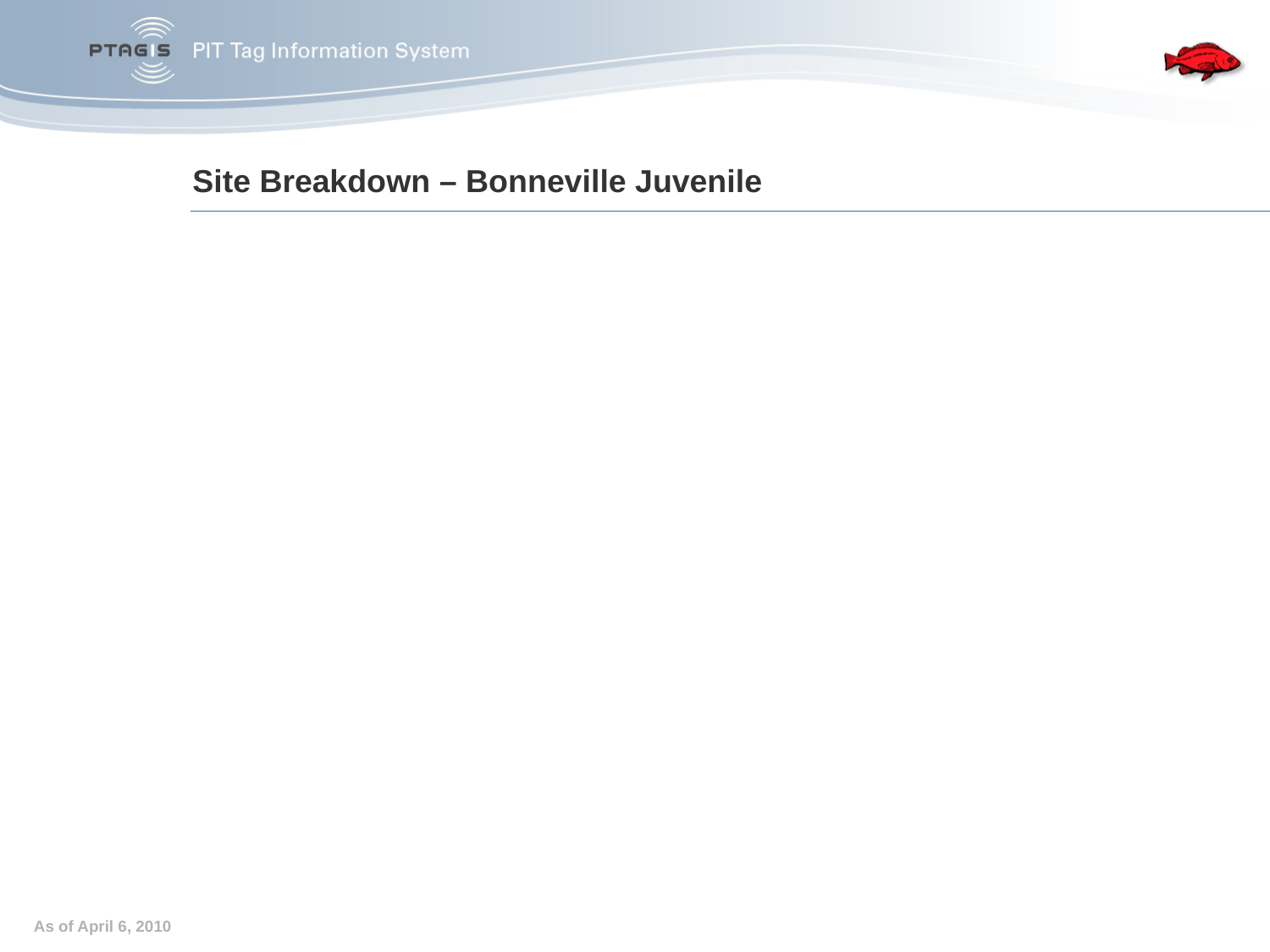

# Site Breakdown – Bonneville Juvenile

In 2000, the ISO transition was completed after the Smolt Monitoring Facility was completed.

In 2001, a new Sample monitor was installed.

In 2006, the Full Flow detectors were installed.

Full Flow Project Cost				1.3M
8 (2) coil shielded monitors @7K ea.		56K
15 FS1001 Transceivers @6K ea.		90K
4 FS1001B Transceivers @6K ea.		24K
Programmable Logic Controller			9K
PIT tag Data Electronics Room			15K
Total						1.494M

As of April 6, 2010